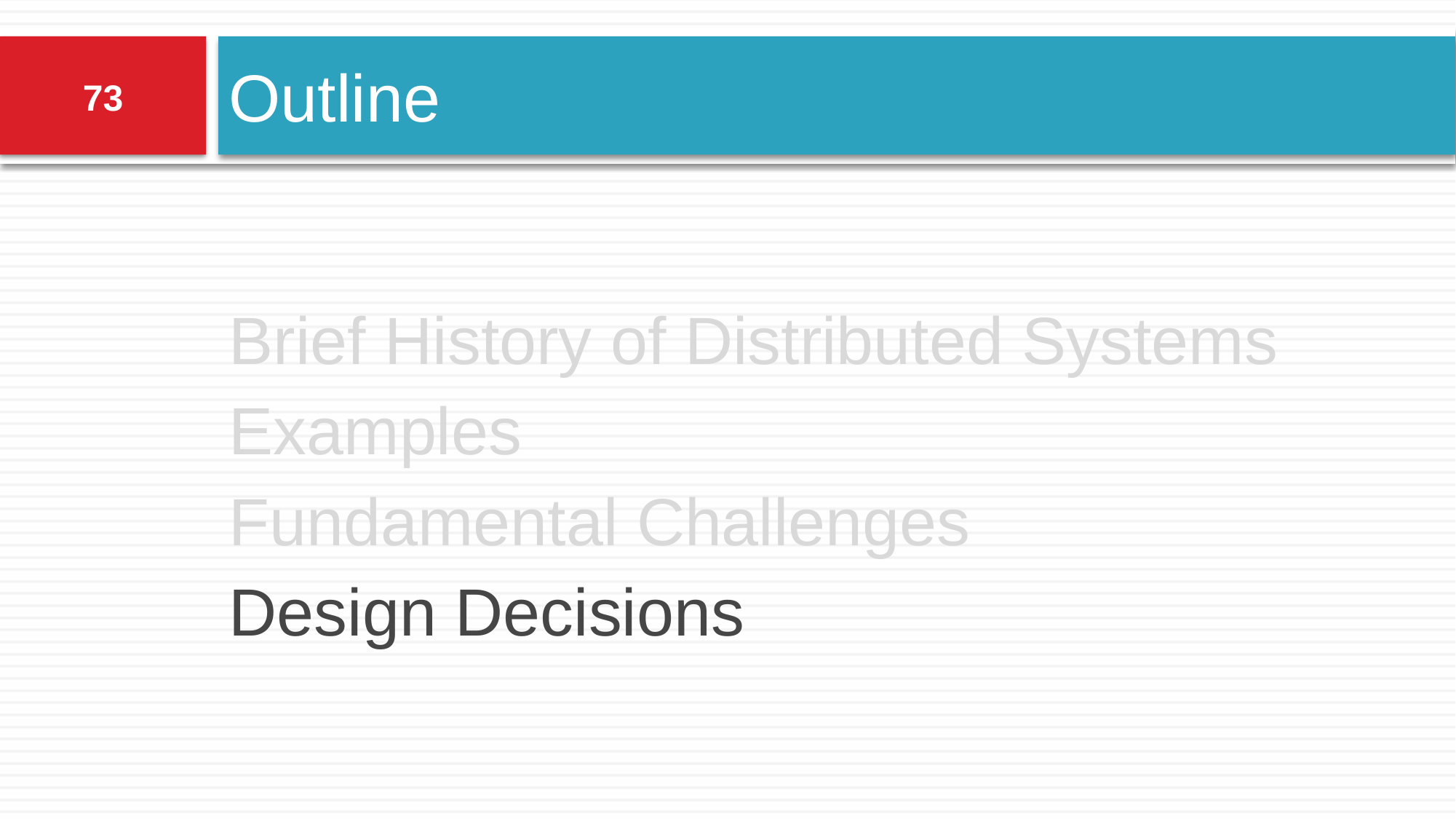

# Outline
73
Brief History of Distributed Systems
Examples
Fundamental Challenges
Design Decisions